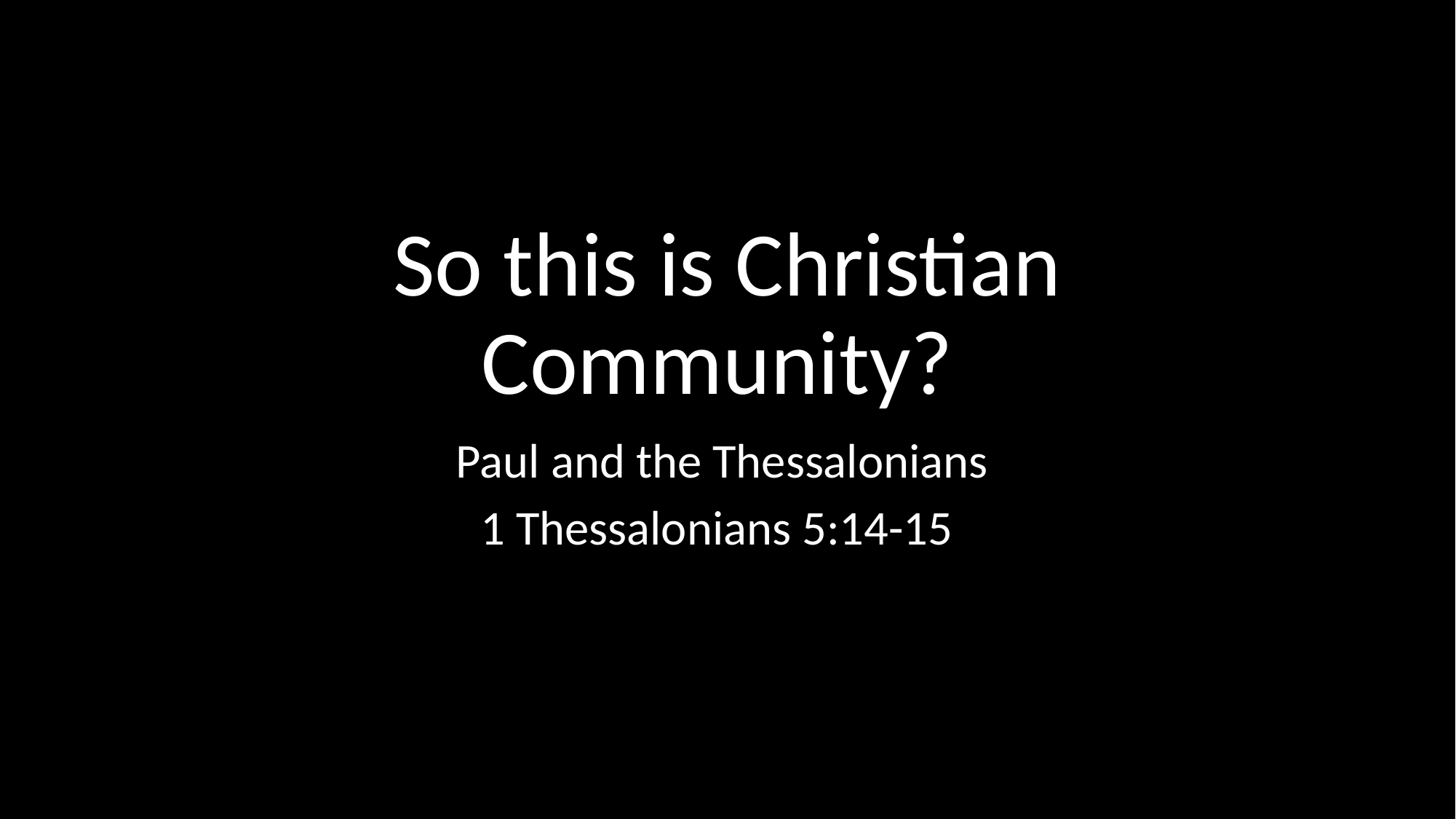

# So this is Christian Community?
Paul and the Thessalonians
1 Thessalonians 5:14-15